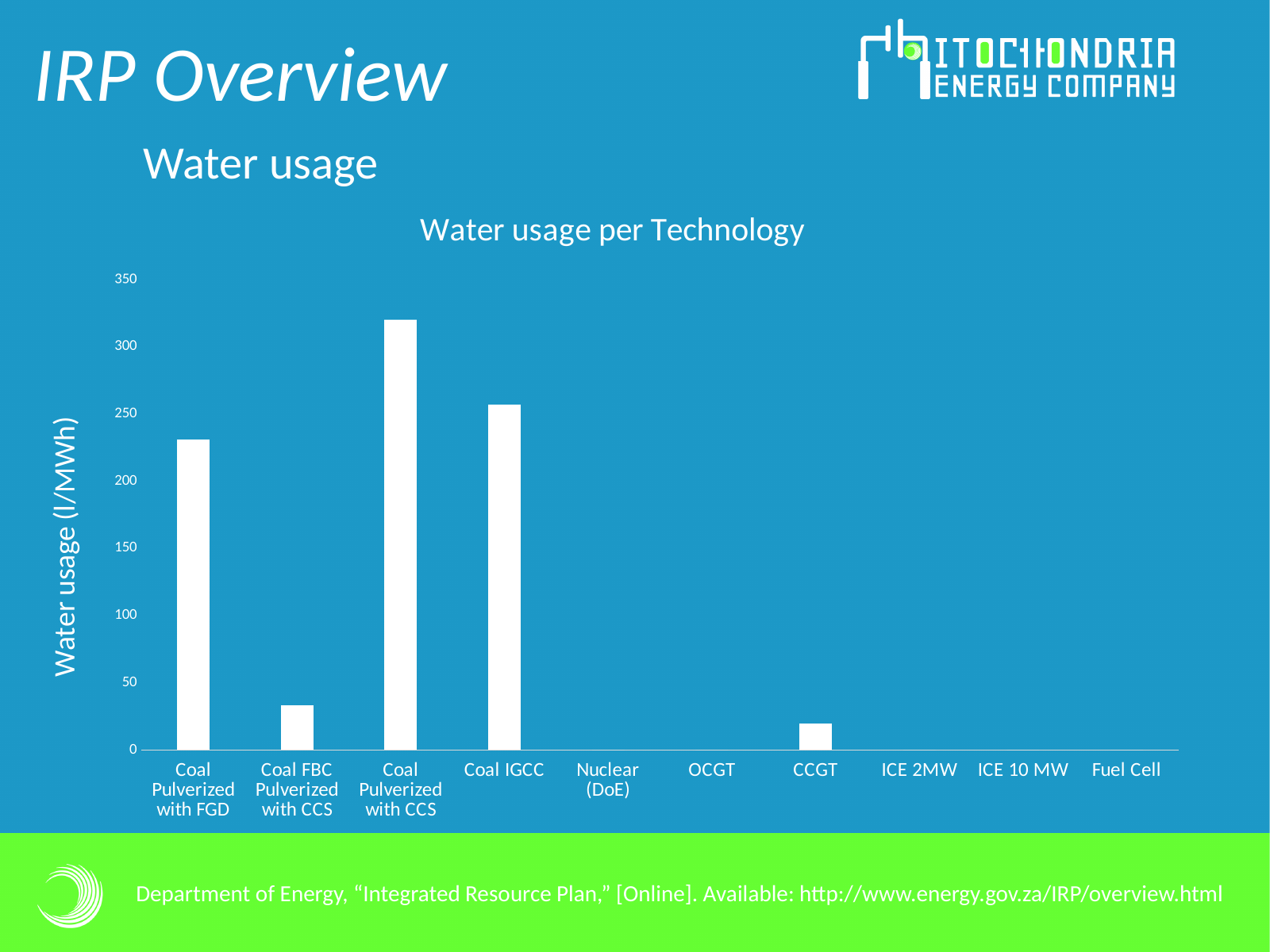

IRP Overview
Water usage

### Chart: Water usage per Technology

| Category | Water Usage (l/MWh) |
|---|---|
| Coal Pulverized with FGD | 231.0 |
| Coal FBC Pulverized with CCS | 33.3 |
| Coal Pulverized with CCS | 320.0 |
| Coal IGCC | 256.7 |
| Nuclear (DoE) | 0.0 |
| OCGT | 0.0 |
| CCGT | 19.8 |
| ICE 2MW | 0.0 |
| ICE 10 MW | 0.0 |
| Fuel Cell | 0.0 |
Department of Energy, “Integrated Resource Plan,” [Online]. Available: http://www.energy.gov.za/IRP/overview.html